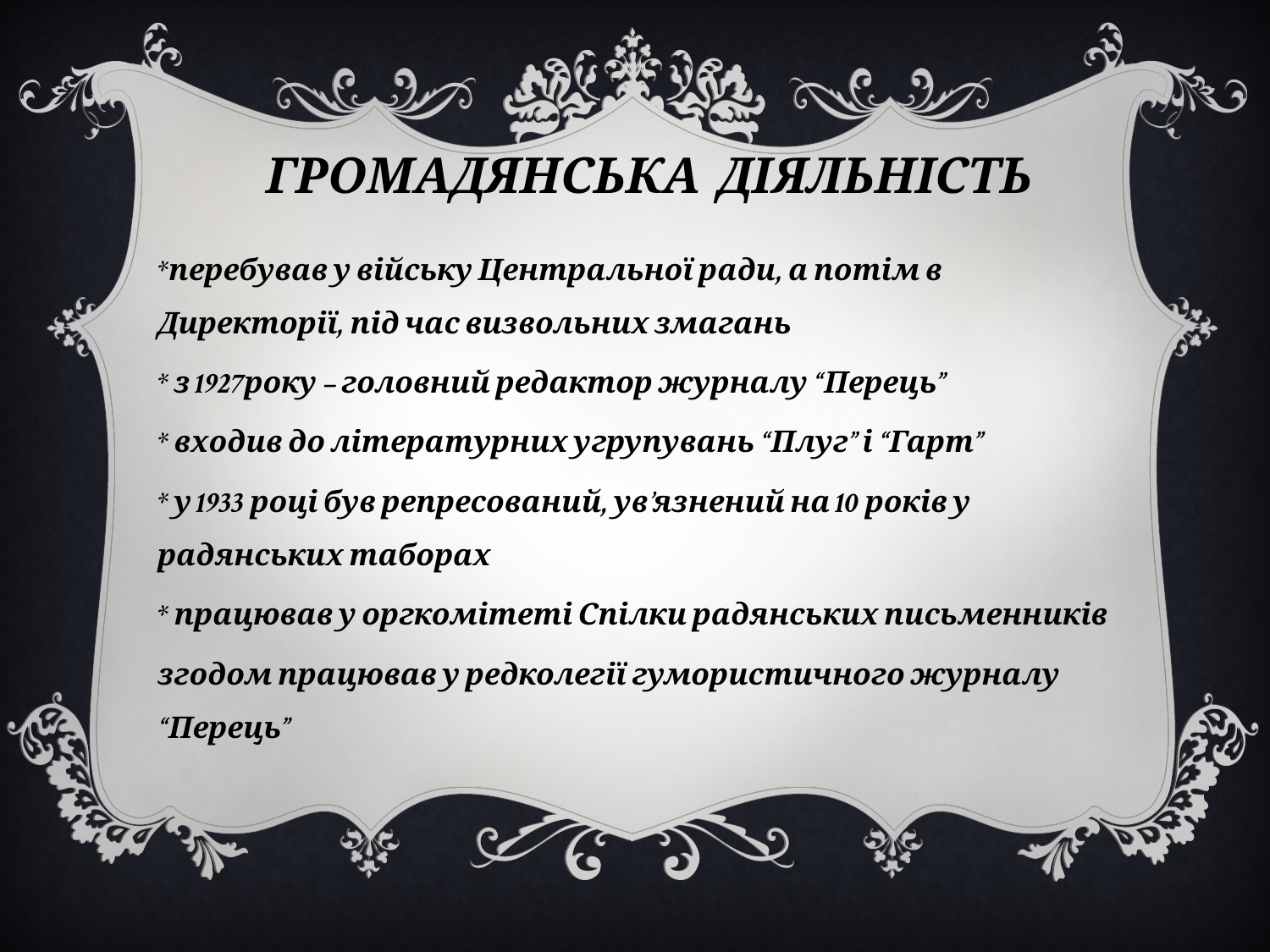

# Громадянська  діяльність
*перебував у війську Центральної ради, а потім в Директорії, під час визвольних змагань
* з 1927року – головний редактор журналу “Перець”
* входив до літературних угрупувань “Плуг” і “Гарт”
* у 1933 році був репресований, ув’язнений на 10 років у радянських таборах
* працював у оргкомітеті Спілки радянських письменників
згодом працював у редколегії гумористичного журналу “Перець”